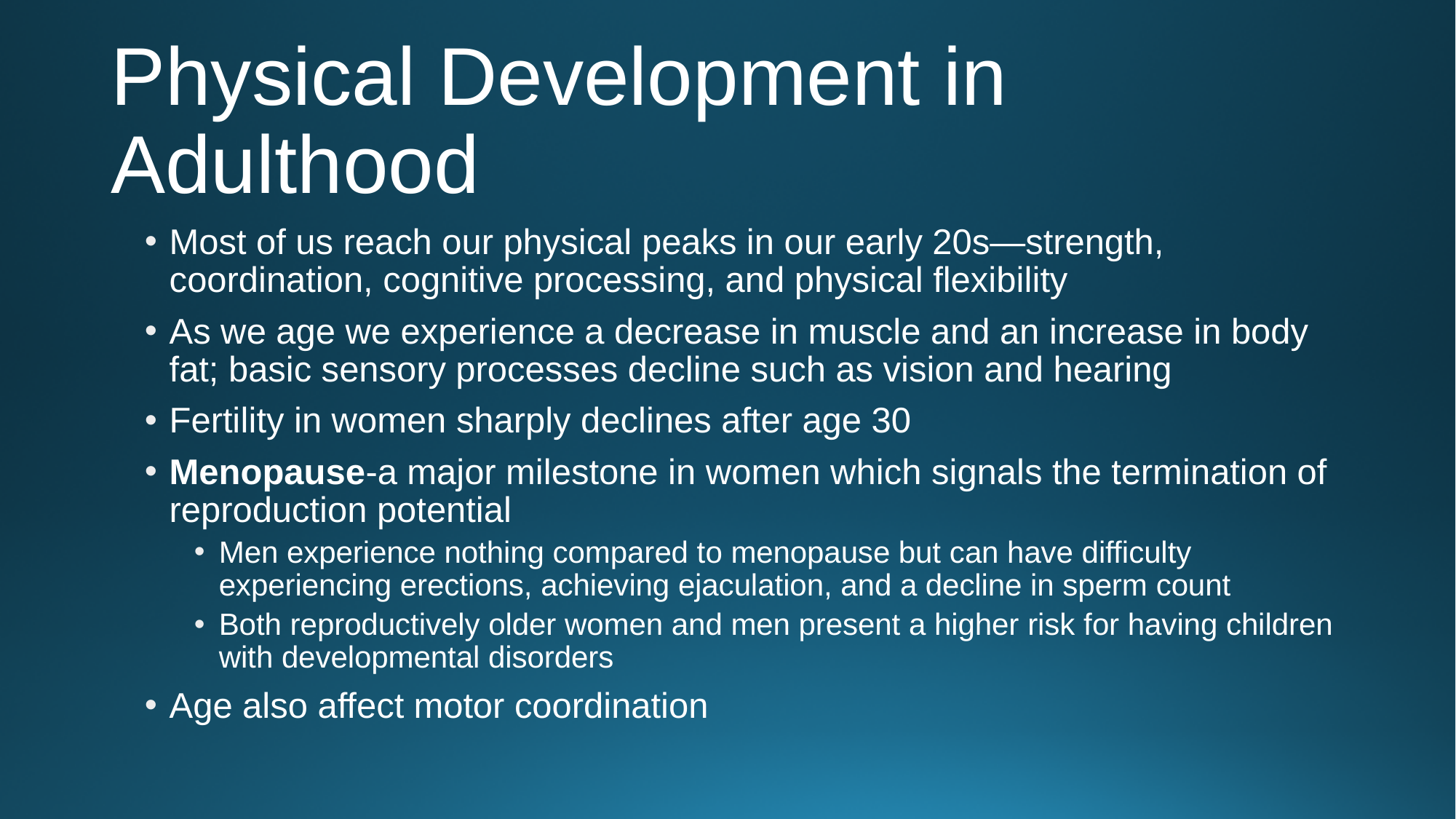

# Physical Development in Adulthood
Most of us reach our physical peaks in our early 20s—strength, coordination, cognitive processing, and physical flexibility
As we age we experience a decrease in muscle and an increase in body fat; basic sensory processes decline such as vision and hearing
Fertility in women sharply declines after age 30
Menopause-a major milestone in women which signals the termination of reproduction potential
Men experience nothing compared to menopause but can have difficulty experiencing erections, achieving ejaculation, and a decline in sperm count
Both reproductively older women and men present a higher risk for having children with developmental disorders
Age also affect motor coordination